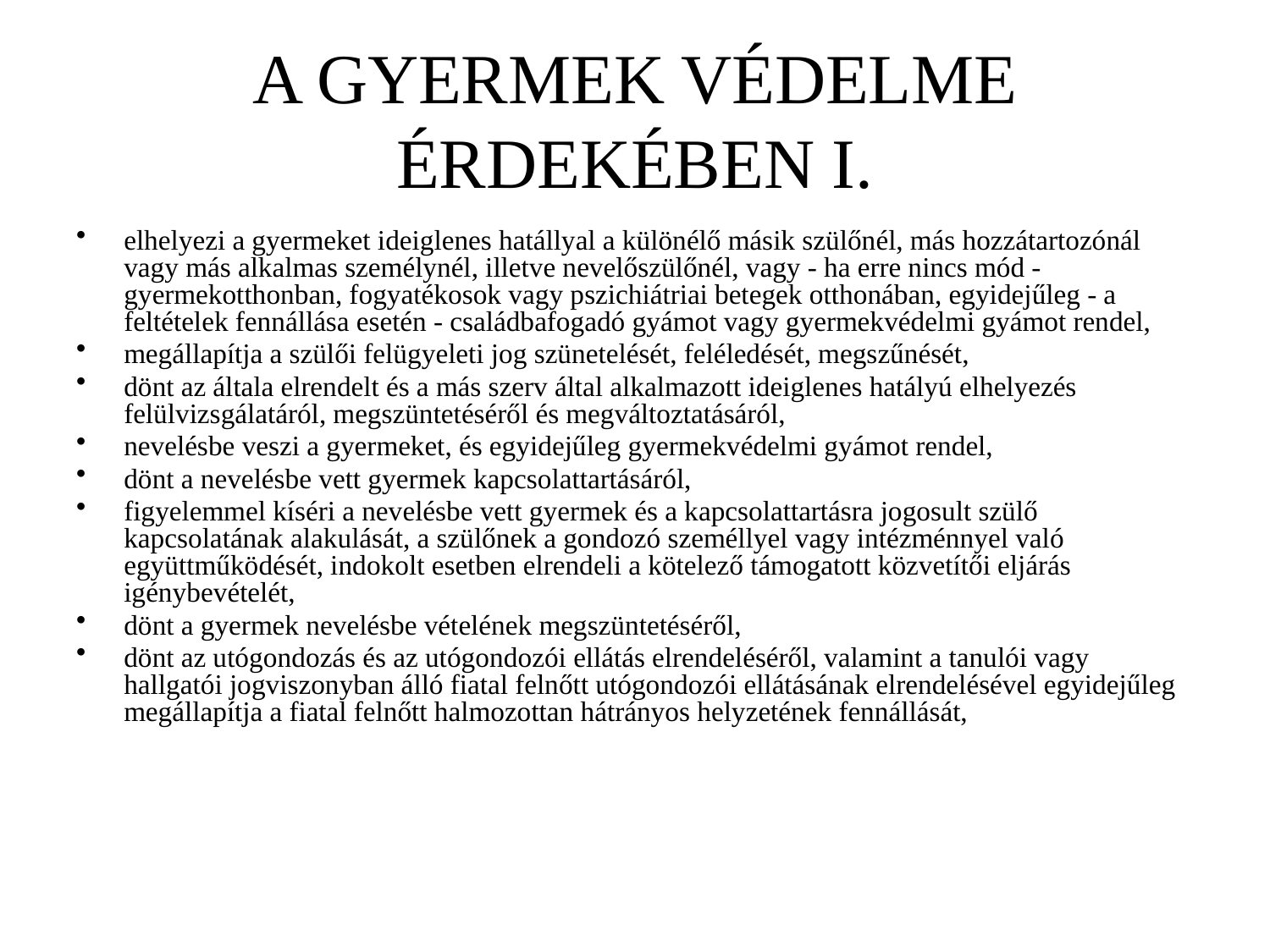

# A GYERMEK VÉDELME ÉRDEKÉBEN I.
elhelyezi a gyermeket ideiglenes hatállyal a különélő másik szülőnél, más hozzátartozónál vagy más alkalmas személynél, illetve nevelőszülőnél, vagy - ha erre nincs mód - gyermekotthonban, fogyatékosok vagy pszichiátriai betegek otthonában, egyidejűleg - a feltételek fennállása esetén - családbafogadó gyámot vagy gyermekvédelmi gyámot rendel,
megállapítja a szülői felügyeleti jog szünetelését, feléledését, megszűnését,
dönt az általa elrendelt és a más szerv által alkalmazott ideiglenes hatályú elhelyezés felülvizsgálatáról, megszüntetéséről és megváltoztatásáról,
nevelésbe veszi a gyermeket, és egyidejűleg gyermekvédelmi gyámot rendel,
dönt a nevelésbe vett gyermek kapcsolattartásáról,
figyelemmel kíséri a nevelésbe vett gyermek és a kapcsolattartásra jogosult szülő kapcsolatának alakulását, a szülőnek a gondozó személlyel vagy intézménnyel való együttműködését, indokolt esetben elrendeli a kötelező támogatott közvetítői eljárás igénybevételét,
dönt a gyermek nevelésbe vételének megszüntetéséről,
dönt az utógondozás és az utógondozói ellátás elrendeléséről, valamint a tanulói vagy hallgatói jogviszonyban álló fiatal felnőtt utógondozói ellátásának elrendelésével egyidejűleg megállapítja a fiatal felnőtt halmozottan hátrányos helyzetének fennállását,